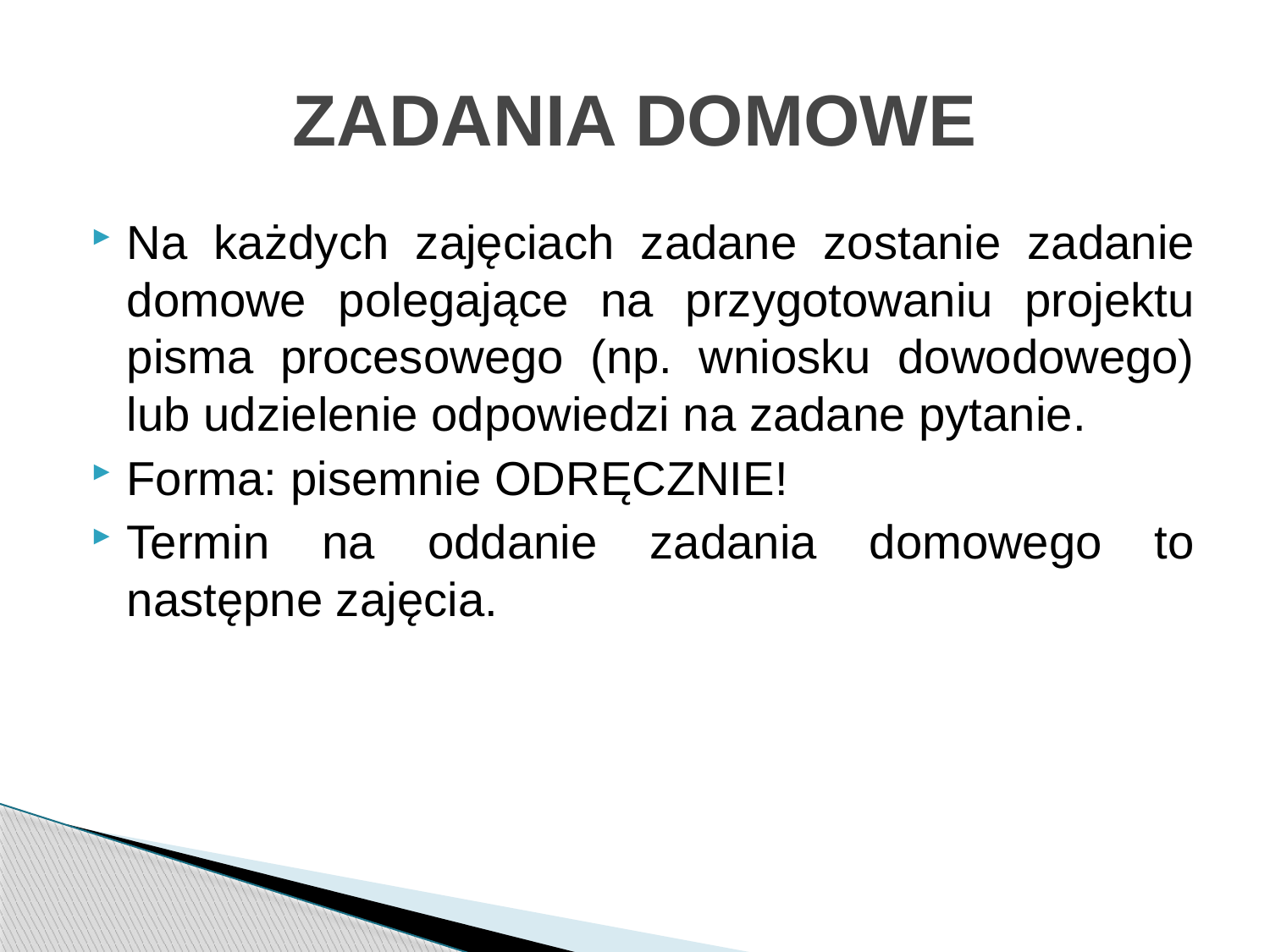

# ZADANIA DOMOWE
Na każdych zajęciach zadane zostanie zadanie domowe polegające na przygotowaniu projektu pisma procesowego (np. wniosku dowodowego) lub udzielenie odpowiedzi na zadane pytanie.
Forma: pisemnie ODRĘCZNIE!
Termin na oddanie zadania domowego to następne zajęcia.